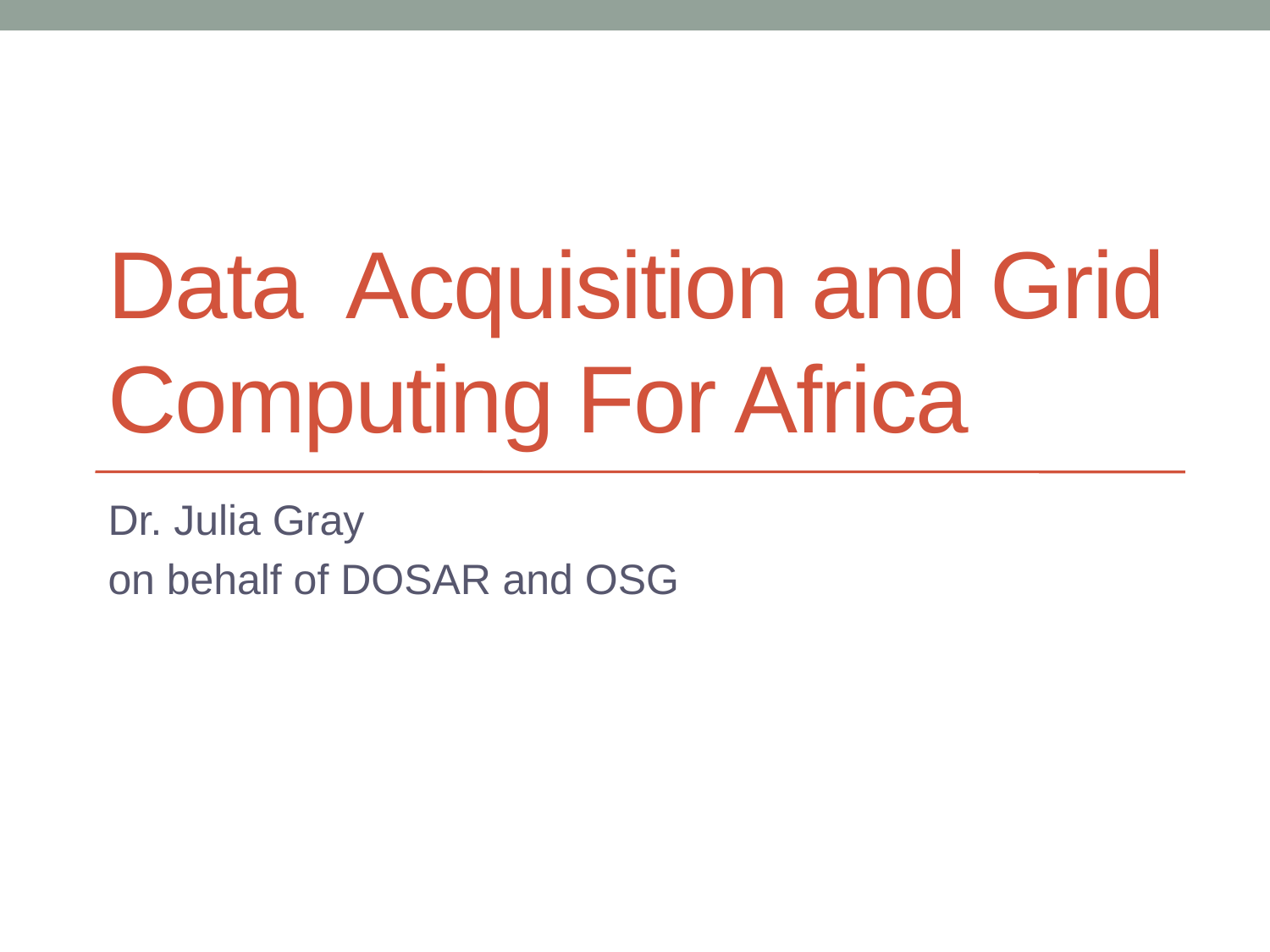

# Data  Acquisition and Grid Computing For Africa
Dr. Julia Gray
on behalf of DOSAR and OSG